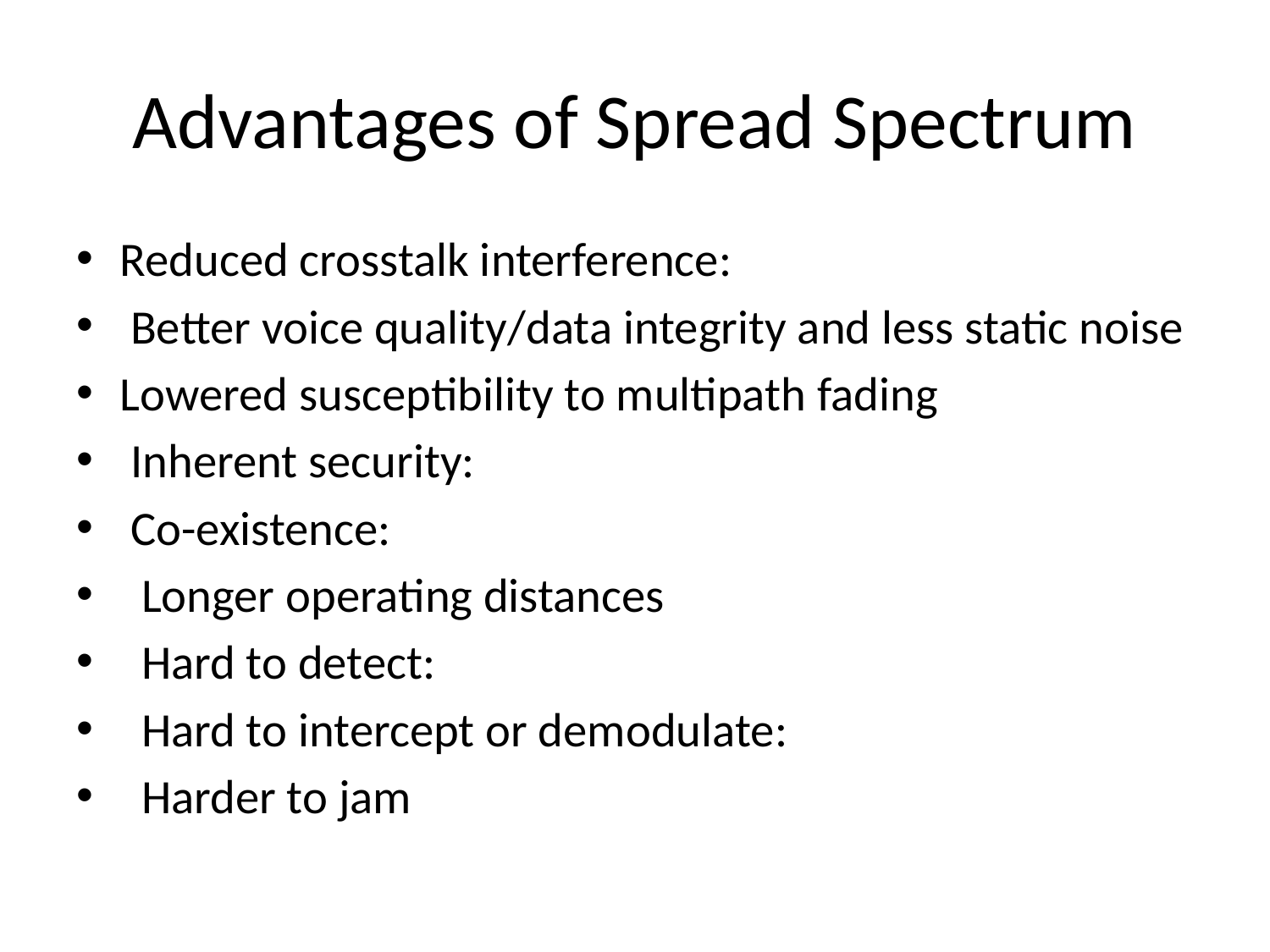

# Advantages of Spread Spectrum
Reduced crosstalk interference:
 Better voice quality/data integrity and less static noise
Lowered susceptibility to multipath fading
 Inherent security:
 Co-existence:
  Longer operating distances
  Hard to detect:
  Hard to intercept or demodulate:
  Harder to jam